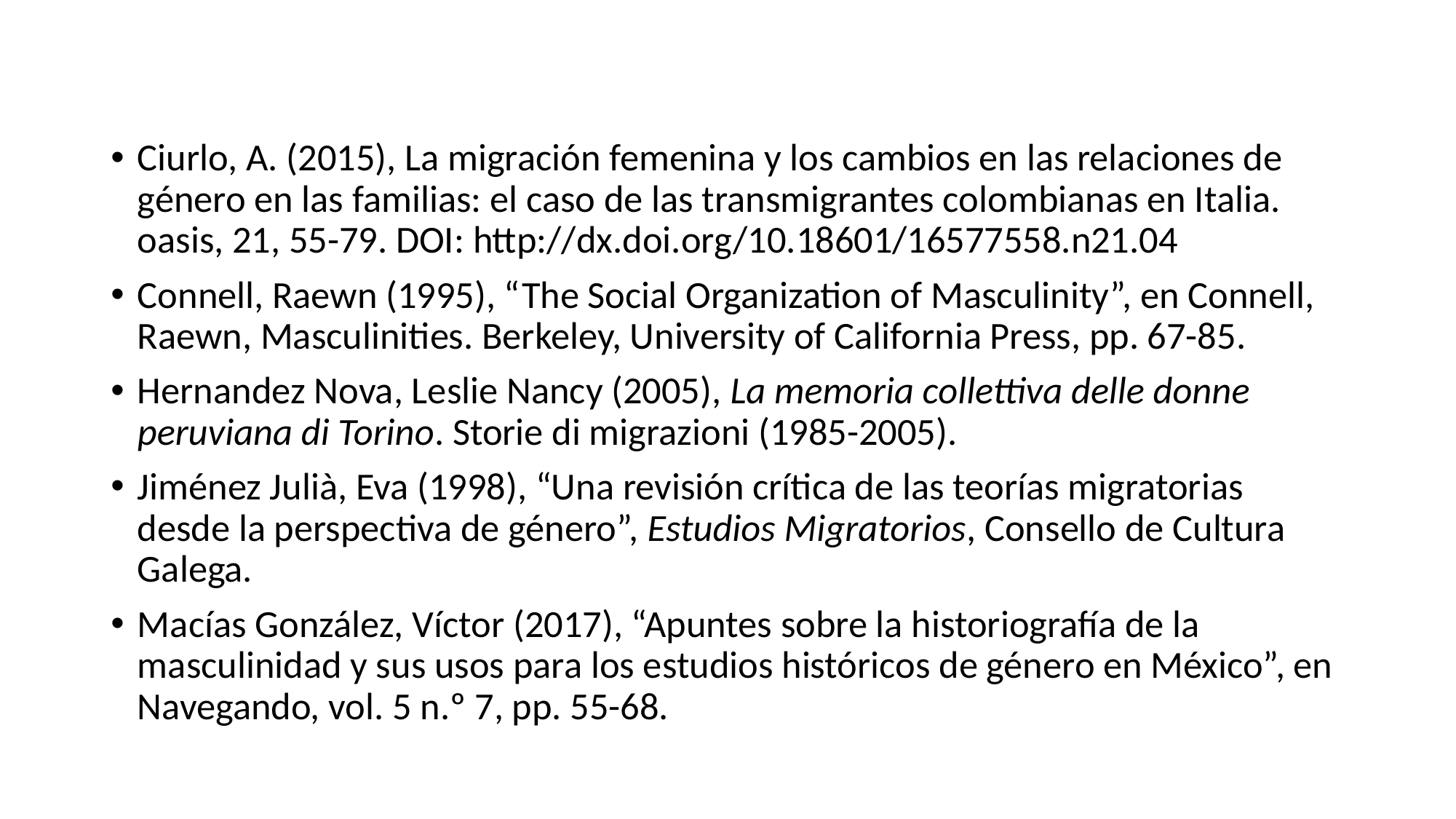

Ciurlo, A. (2015), La migración femenina y los cambios en las relaciones de género en las familias: el caso de las transmigrantes colombianas en Italia. oasis, 21, 55-79. DOI: http://dx.doi.org/10.18601/16577558.n21.04
Connell, Raewn (1995), “The Social Organization of Masculinity”, en Connell, Raewn, Masculinities. Berkeley, University of California Press, pp. 67-85.
Hernandez Nova, Leslie Nancy (2005), La memoria collettiva delle donne peruviana di Torino. Storie di migrazioni (1985-2005).
Jiménez Julià, Eva (1998), “Una revisión crítica de las teorías migratorias desde la perspectiva de género”, Estudios Migratorios, Consello de Cultura Galega.
Macías González, Víctor (2017), “Apuntes sobre la historiografía de la masculinidad y sus usos para los estudios históricos de género en México”, en Navegando, vol. 5 n.º 7, pp. 55-68.